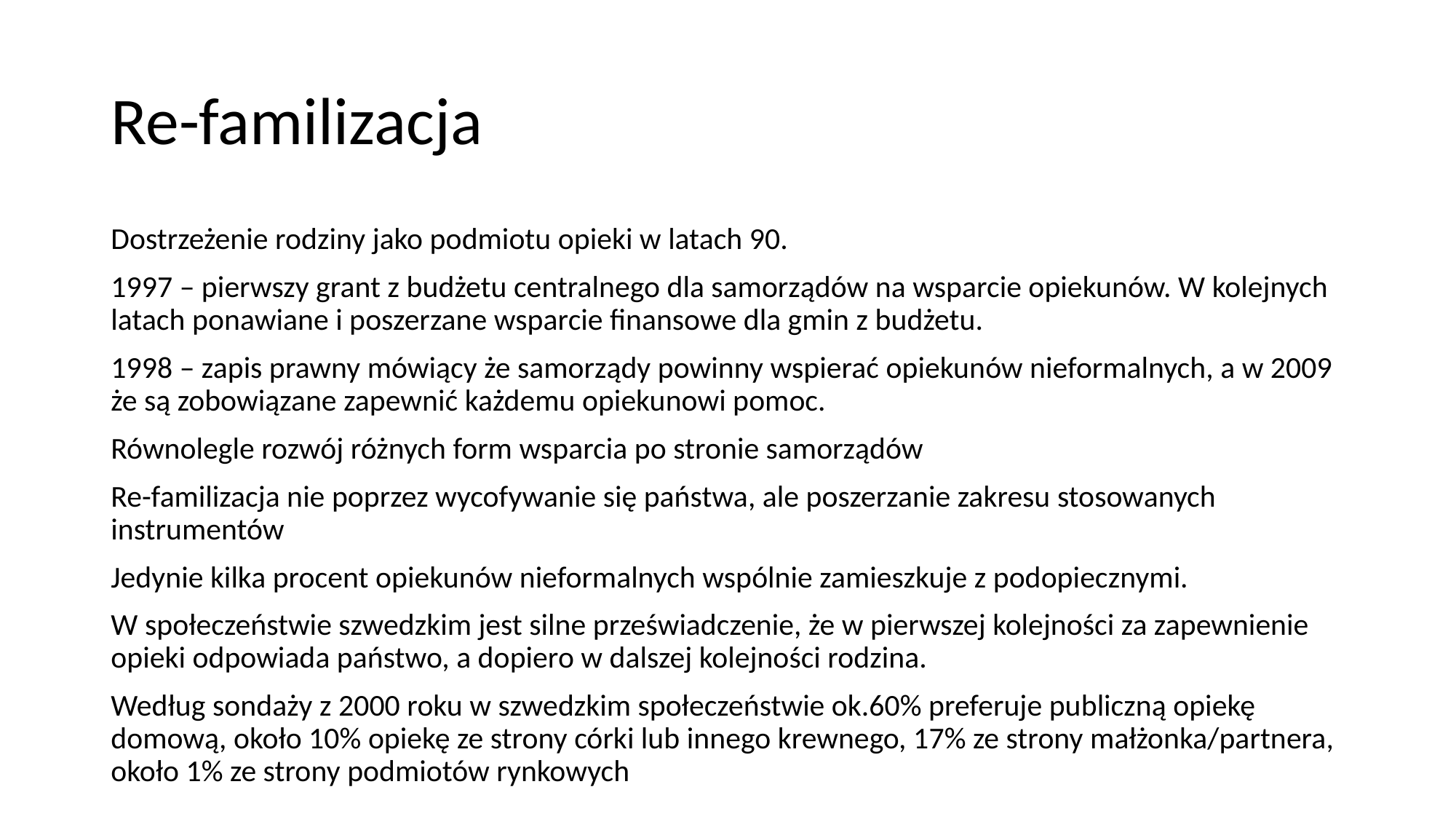

# Re-familizacja
Dostrzeżenie rodziny jako podmiotu opieki w latach 90.
1997 – pierwszy grant z budżetu centralnego dla samorządów na wsparcie opiekunów. W kolejnych latach ponawiane i poszerzane wsparcie finansowe dla gmin z budżetu.
1998 – zapis prawny mówiący że samorządy powinny wspierać opiekunów nieformalnych, a w 2009 że są zobowiązane zapewnić każdemu opiekunowi pomoc.
Równolegle rozwój różnych form wsparcia po stronie samorządów
Re-familizacja nie poprzez wycofywanie się państwa, ale poszerzanie zakresu stosowanych instrumentów
Jedynie kilka procent opiekunów nieformalnych wspólnie zamieszkuje z podopiecznymi.
W społeczeństwie szwedzkim jest silne przeświadczenie, że w pierwszej kolejności za zapewnienie opieki odpowiada państwo, a dopiero w dalszej kolejności rodzina.
Według sondaży z 2000 roku w szwedzkim społeczeństwie ok.60% preferuje publiczną opiekę domową, około 10% opiekę ze strony córki lub innego krewnego, 17% ze strony małżonka/partnera, około 1% ze strony podmiotów rynkowych